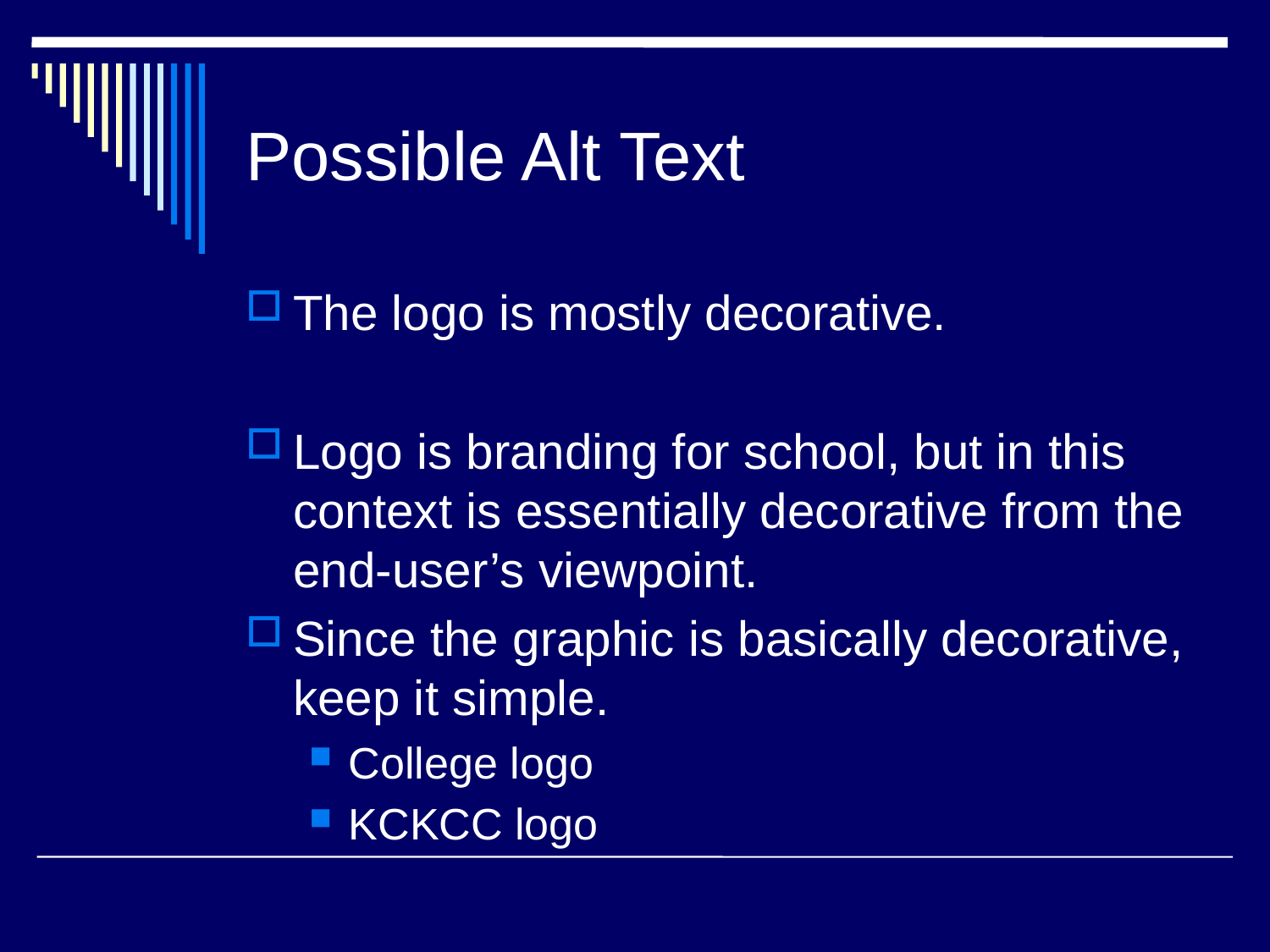

# Possible Alt Text
The logo is mostly decorative.

Logo is branding for school, but in this context is essentially decorative from the end-user’s viewpoint.
Since the graphic is basically decorative, keep it simple.
College logo
KCKCC logo